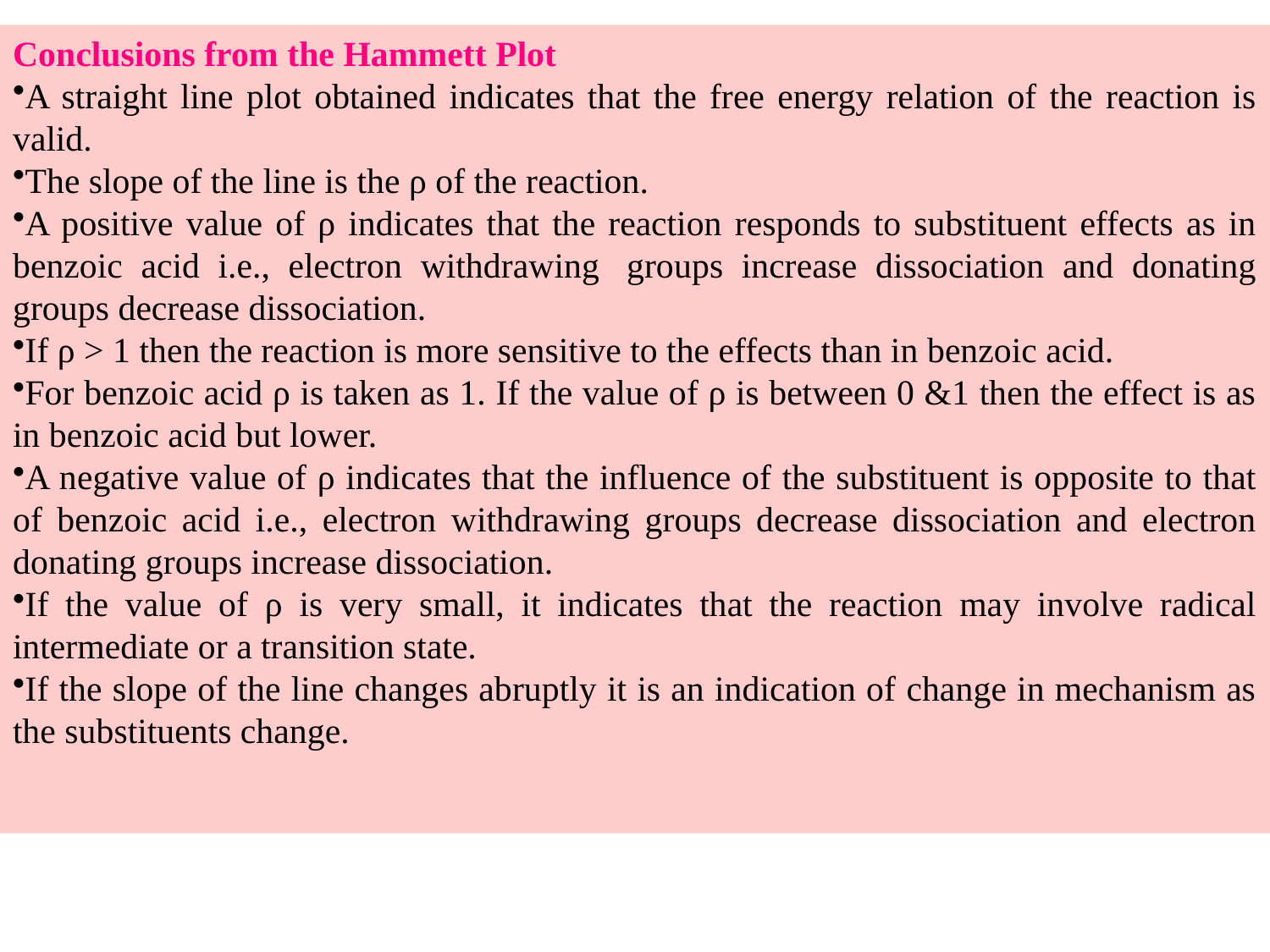

Conclusions from the Hammett Plot
A straight line plot obtained indicates that the free energy relation of the reaction is valid.
The slope of the line is the ρ of the reaction.
A positive value of ρ indicates that the reaction responds to substituent effects as in benzoic acid i.e., electron withdrawing  groups increase dissociation and donating groups decrease dissociation.
If ρ > 1 then the reaction is more sensitive to the effects than in benzoic acid.
For benzoic acid ρ is taken as 1. If the value of ρ is between 0 &1 then the effect is as in benzoic acid but lower.
A negative value of ρ indicates that the influence of the substituent is opposite to that of benzoic acid i.e., electron withdrawing groups decrease dissociation and electron donating groups increase dissociation.
If the value of ρ is very small, it indicates that the reaction may involve radical intermediate or a transition state.
If the slope of the line changes abruptly it is an indication of change in mechanism as the substituents change.